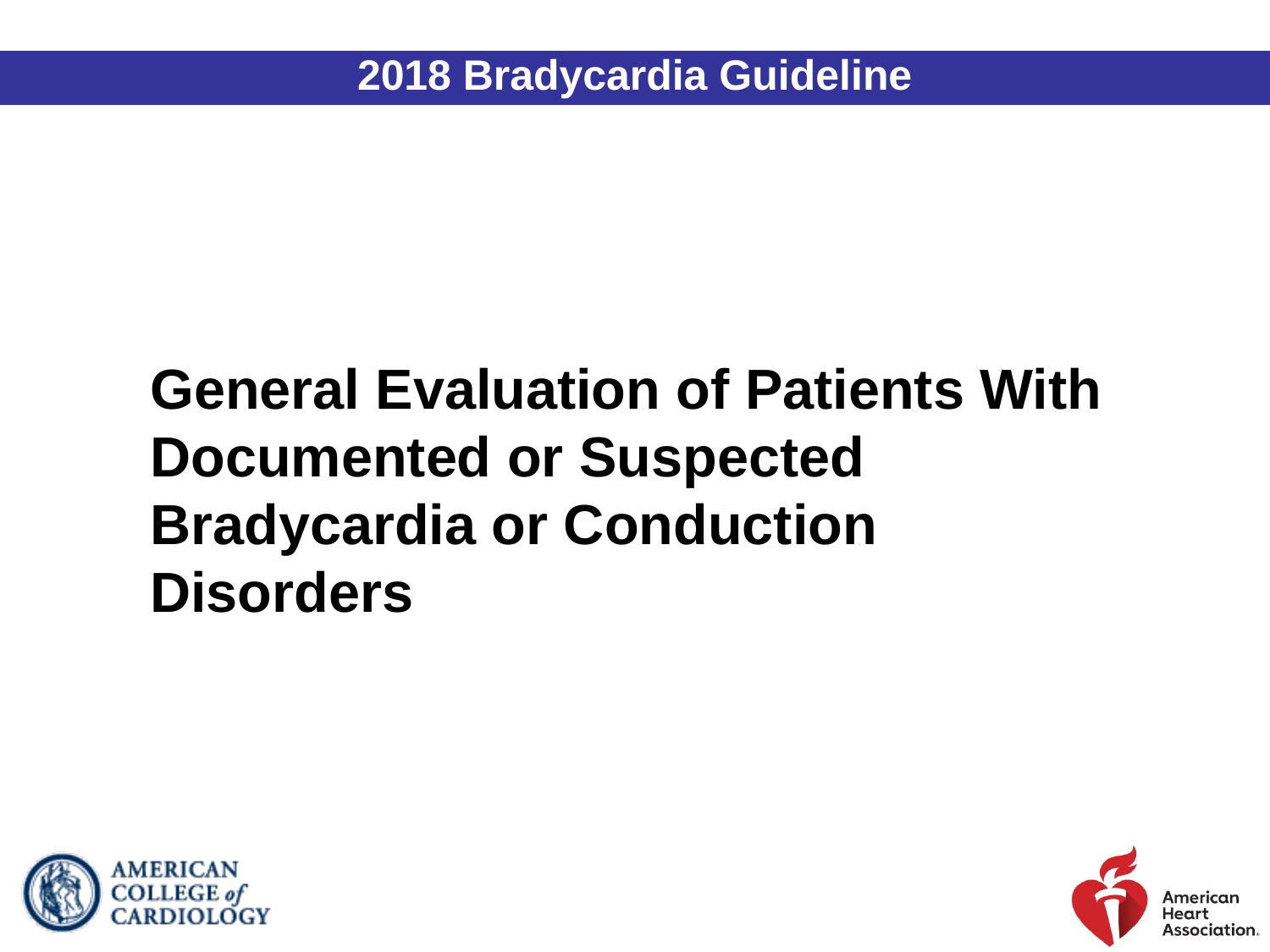

2018 Bradycardia Guideline
General Evaluation of Patients With Documented or Suspected Bradycardia or Conduction Disorders